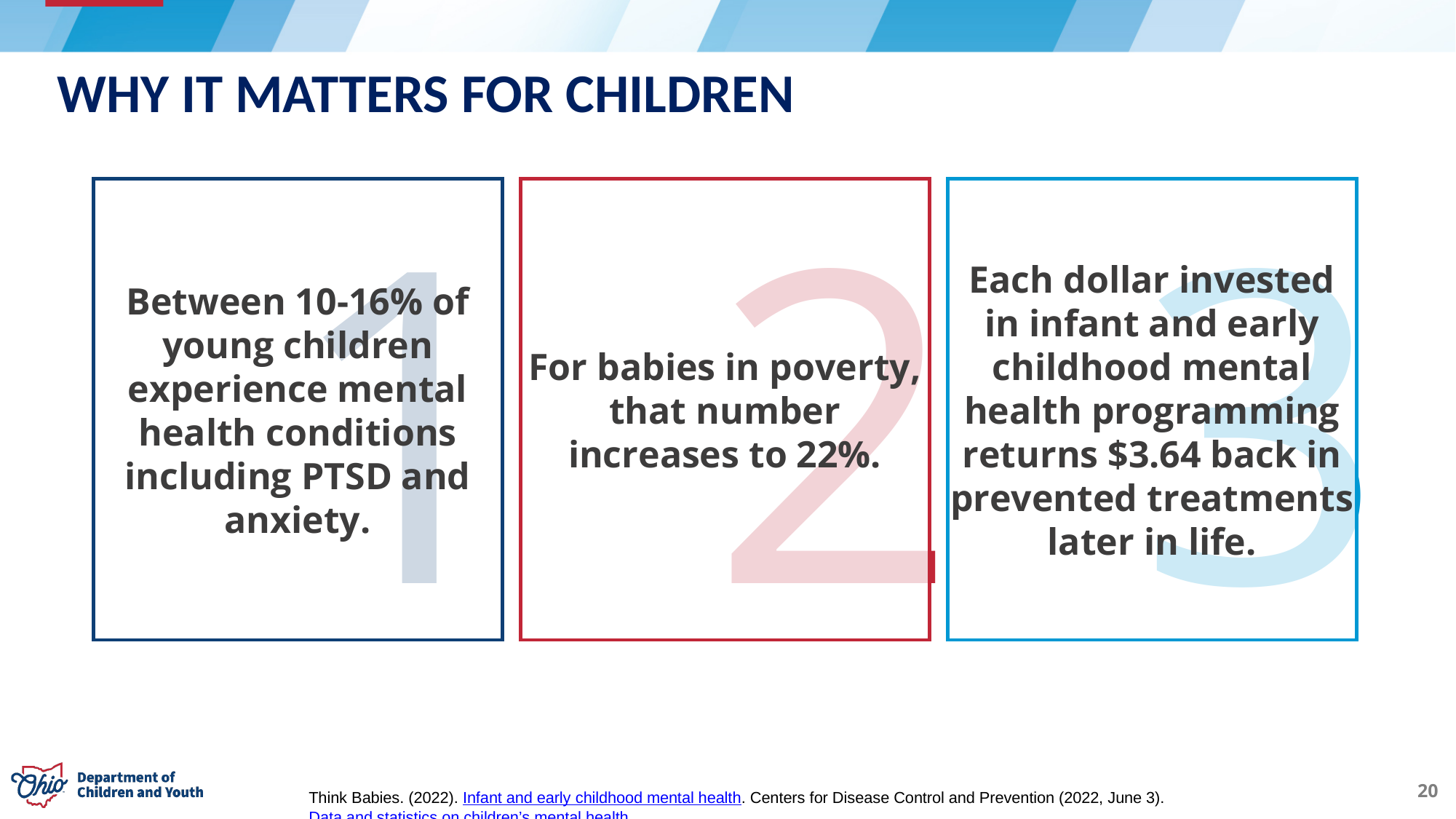

# WHY IT MATTERS FOR CHILDREN
Between 10-16% of young children experience mental health conditions including PTSD and anxiety.
1
For babies in poverty, that number increases to 22%.
2
Each dollar invested in infant and early childhood mental health programming returns $3.64 back in prevented treatments later in life.
3
Think Babies. (2022). Infant and early childhood mental health. Centers for Disease Control and Prevention (2022, June 3). Data and statistics on children’s mental health.